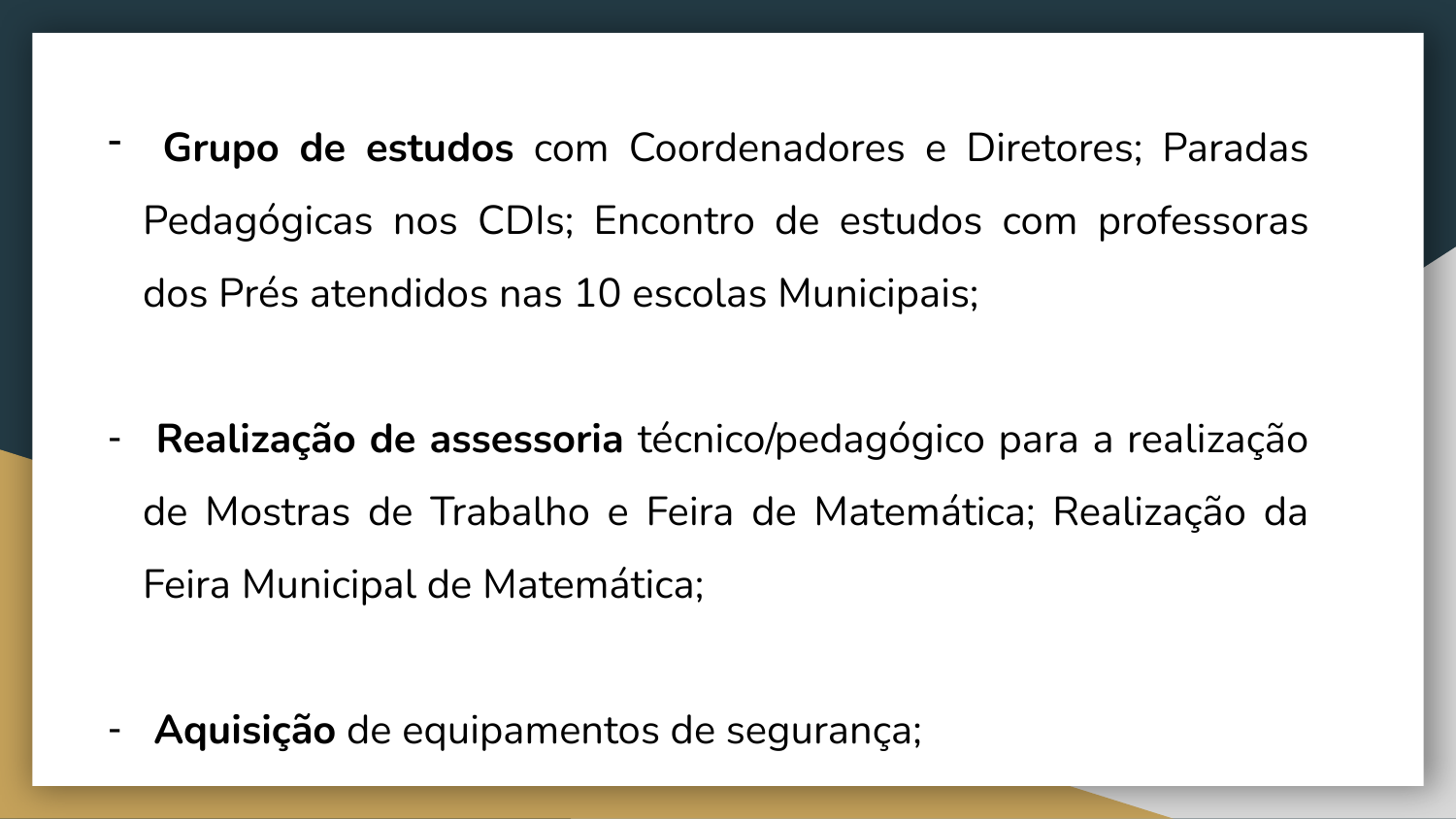

Grupo de estudos com Coordenadores e Diretores; Paradas Pedagógicas nos CDIs; Encontro de estudos com professoras dos Prés atendidos nas 10 escolas Municipais;

 Realização de assessoria técnico/pedagógico para a realização de Mostras de Trabalho e Feira de Matemática; Realização da Feira Municipal de Matemática;

 Aquisição de equipamentos de segurança;